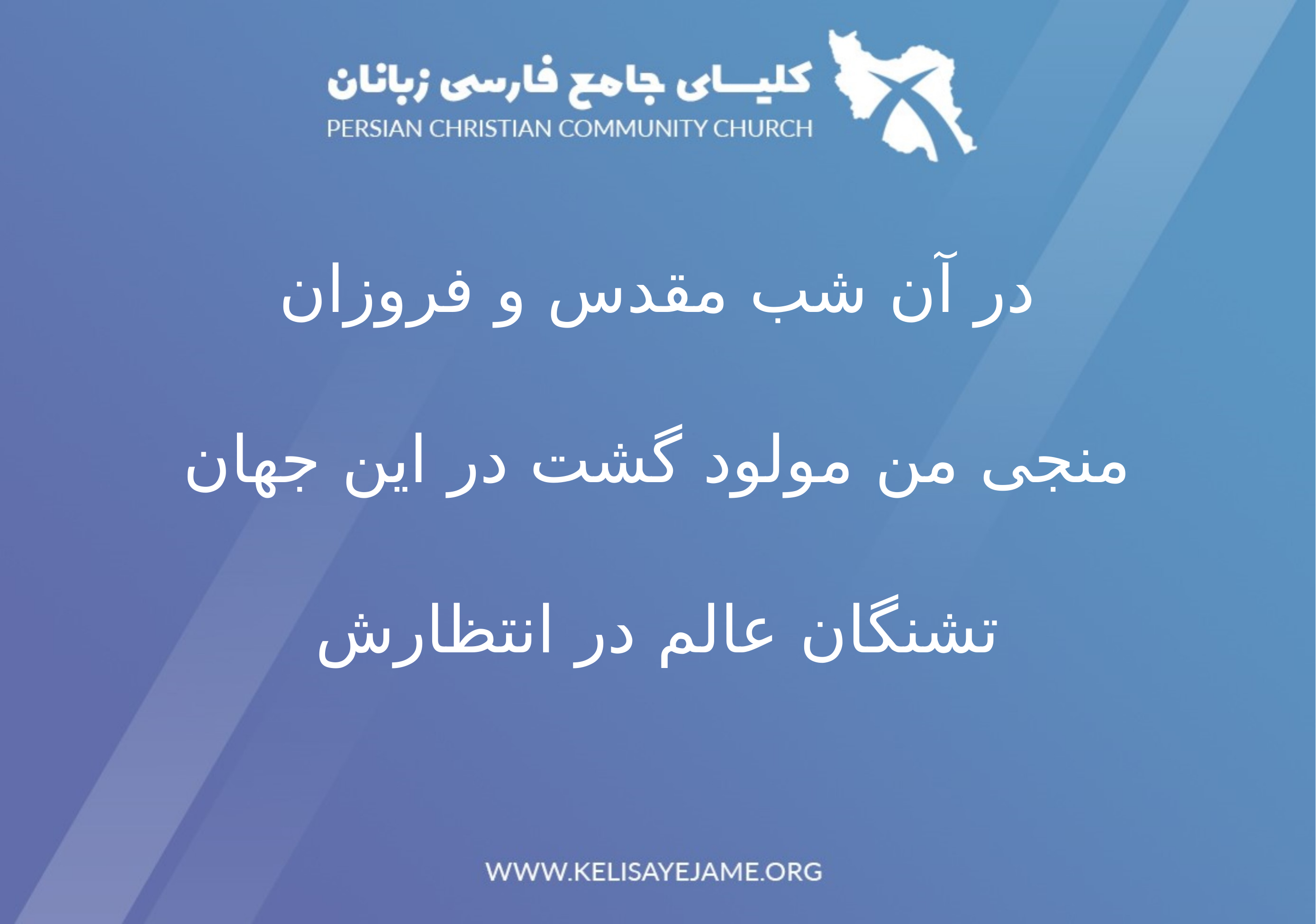

در آن شب مقدس و فروزان
منجی من مولود گشت در این جهان
تشنگان عالم در انتظارش